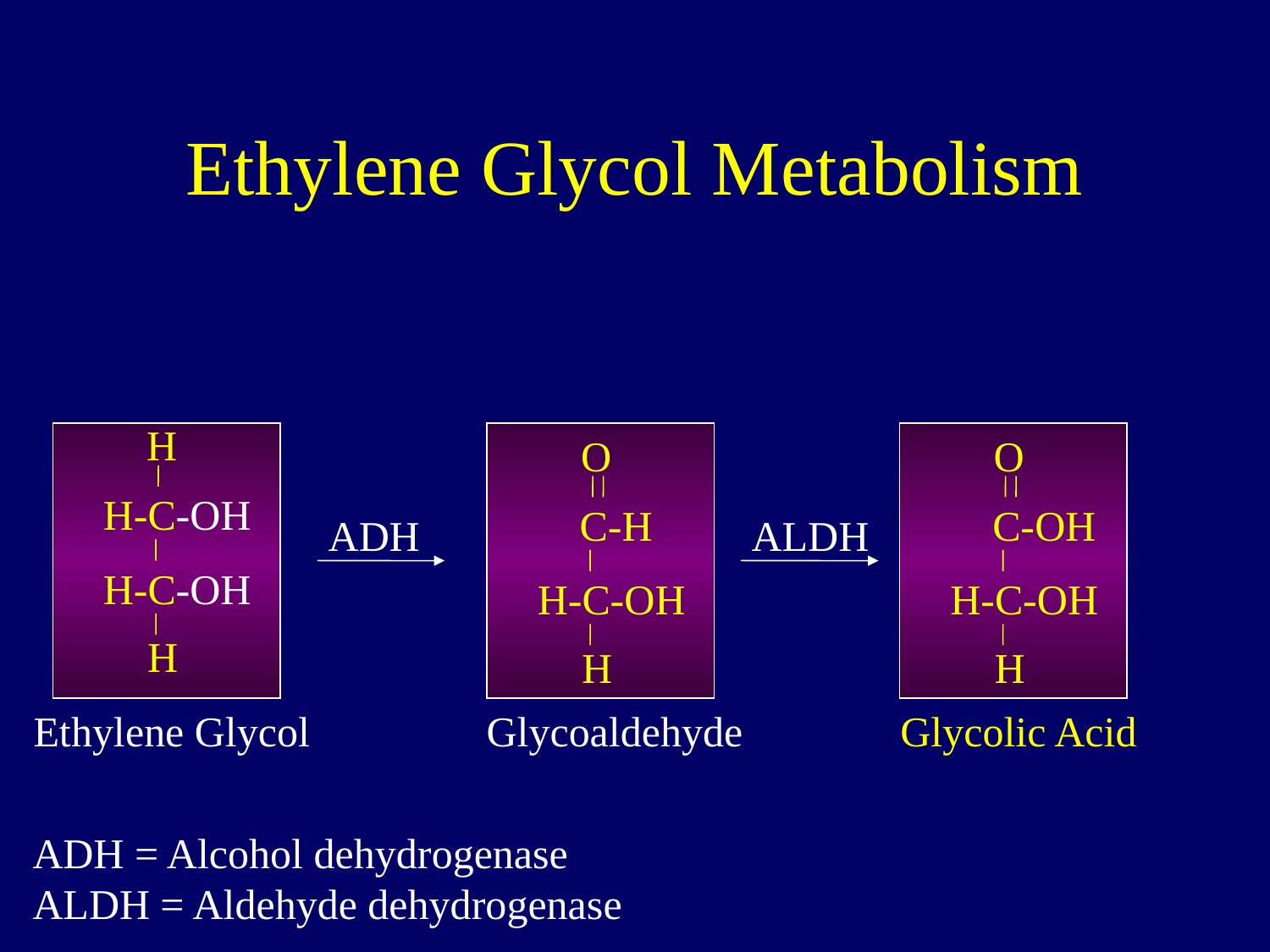

# Ethylene Glycol Metabolism
H

O

O

H-C-OH
    C-H
    C-OH
ADH
ALDH

H-C-OH

H-C-OH
H-C-OH

H

H
H
Ethylene Glycol
Glycoaldehyde
Glycolic Acid
ADH = Alcohol dehydrogenase
ALDH = Aldehyde dehydrogenase